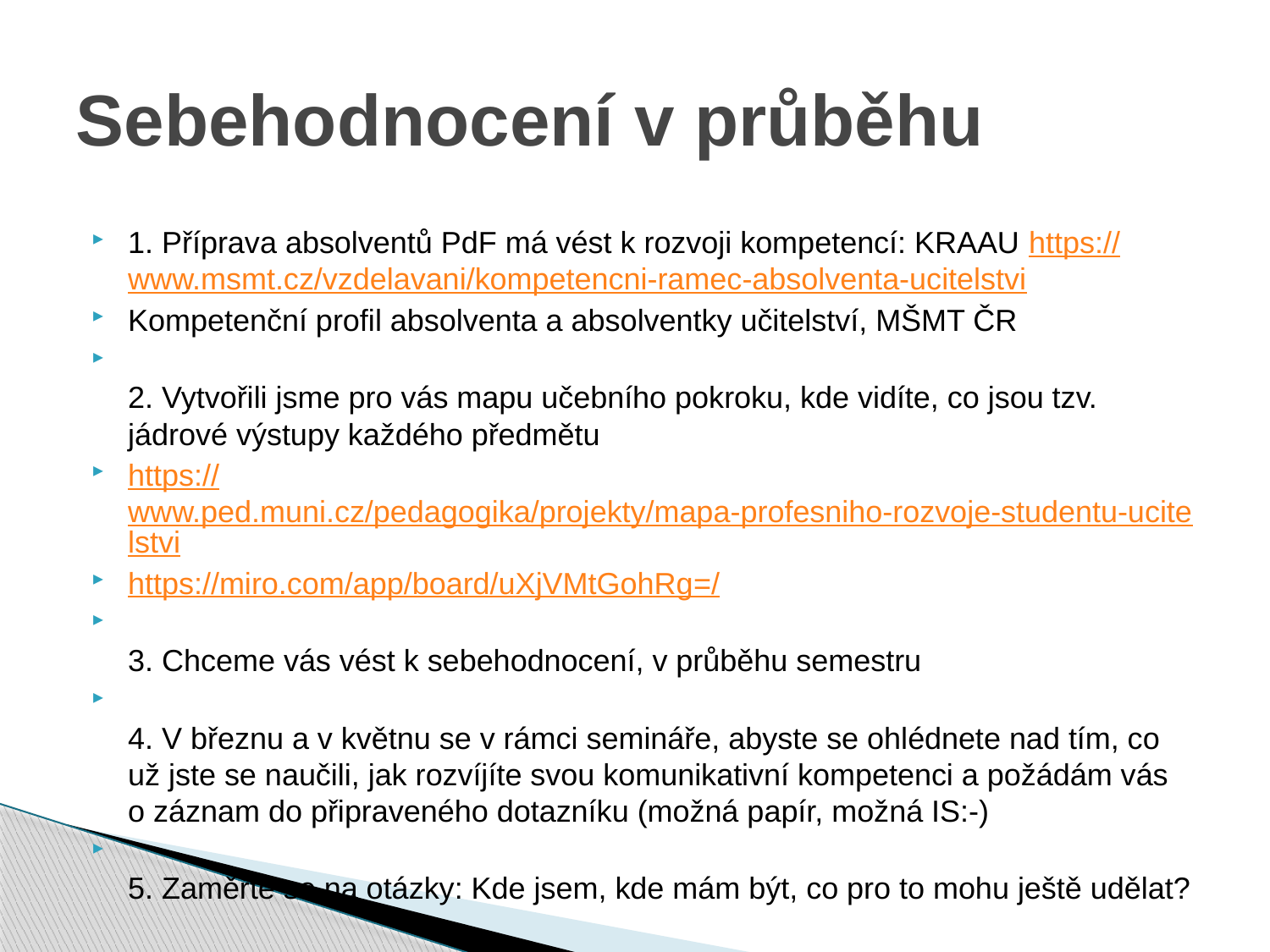

# Sebehodnocení v průběhu

1. Příprava absolventů PdF má vést k rozvoji kompetencí: KRAAU https://www.msmt.cz/vzdelavani/kompetencni-ramec-absolventa-ucitelstvi
Kompetenční profil absolventa a absolventky učitelství, MŠMT ČR
2. Vytvořili jsme pro vás mapu učebního pokroku, kde vidíte, co jsou tzv. jádrové výstupy každého předmětu
https://www.ped.muni.cz/pedagogika/projekty/mapa-profesniho-rozvoje-studentu-ucitelstvi
https://miro.com/app/board/uXjVMtGohRg=/
3. Chceme vás vést k sebehodnocení, v průběhu semestru
4. V březnu a v květnu se v rámci semináře, abyste se ohlédnete nad tím, co už jste se naučili, jak rozvíjíte svou komunikativní kompetenci a požádám vás o záznam do připraveného dotazníku (možná papír, možná IS:-)
5. Zaměřte se na otázky: Kde jsem, kde mám být, co pro to mohu ještě udělat?